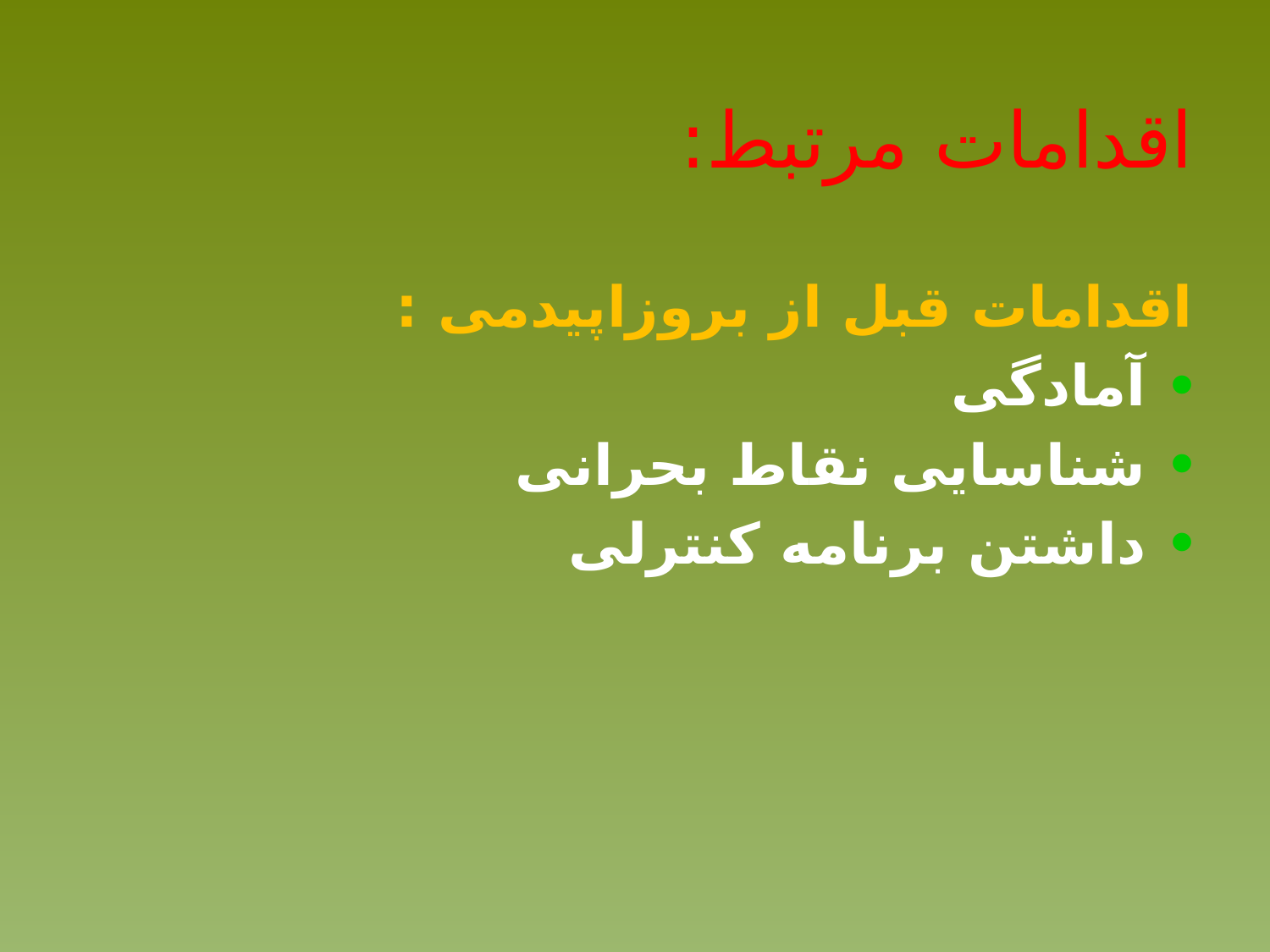

# اقدامات مرتبط:
اقدامات قبل از بروزاپیدمی :
آمادگی
شناسایی نقاط بحرانی
داشتن برنامه کنترلی